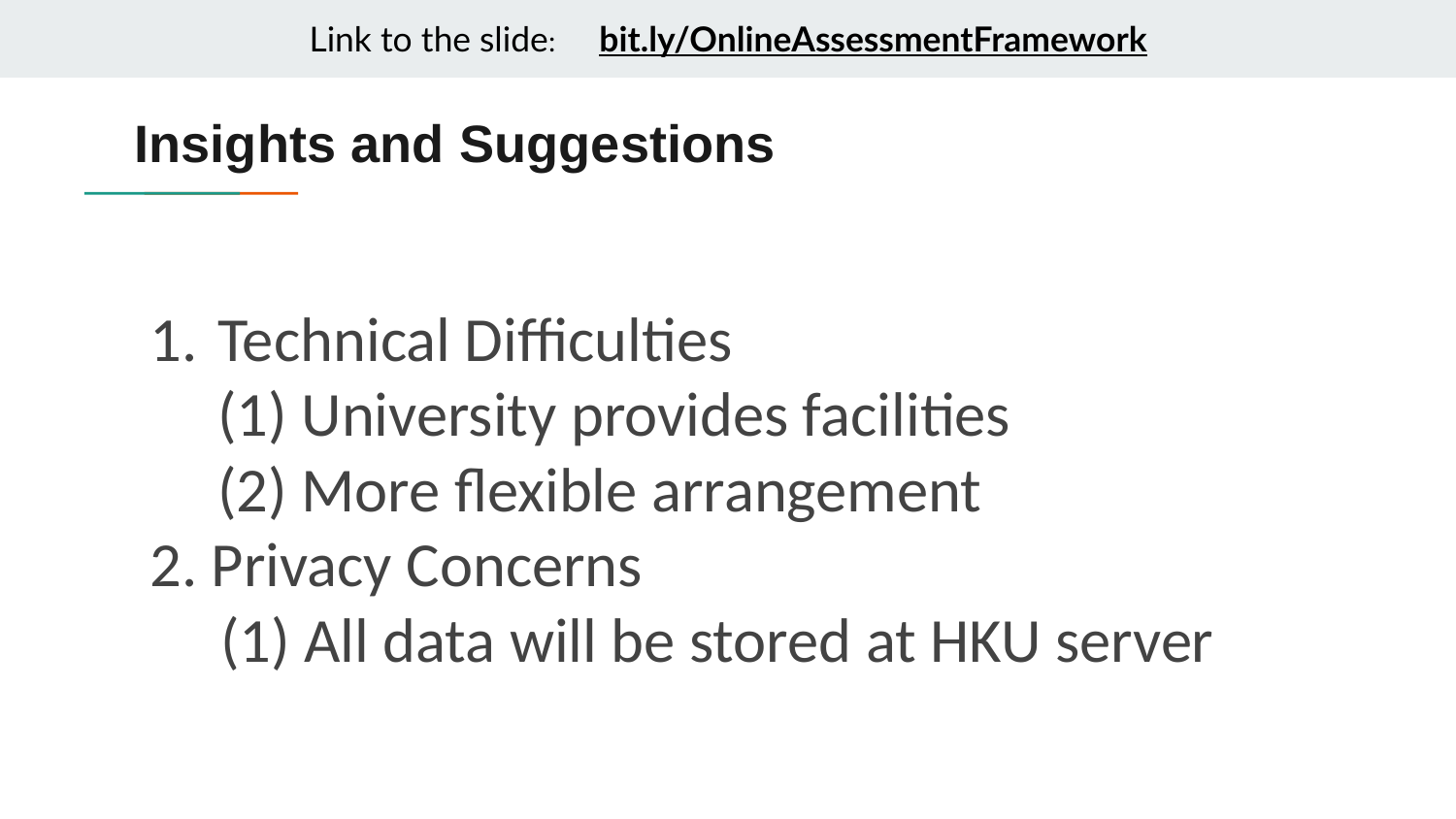

# Insights and Suggestions

Technical Difficulties
(1) University provides facilities
(2) More flexible arrangement
2. Privacy Concerns
     (1) All data will be stored at HKU server